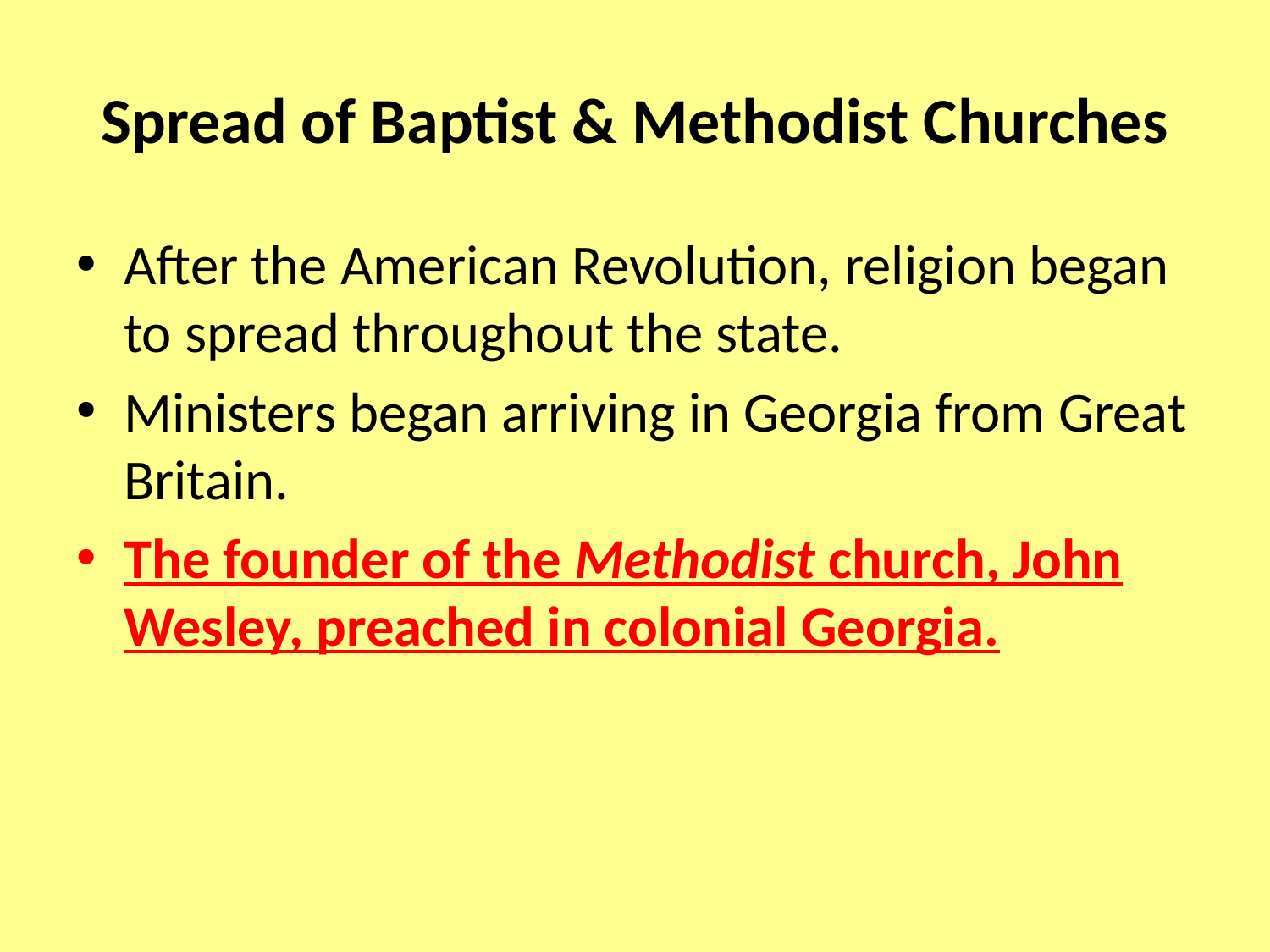

# Spread of Baptist & Methodist Churches
After the American Revolution, religion began to spread throughout the state.
Ministers began arriving in Georgia from Great Britain.
The founder of the Methodist church, John Wesley, preached in colonial Georgia.